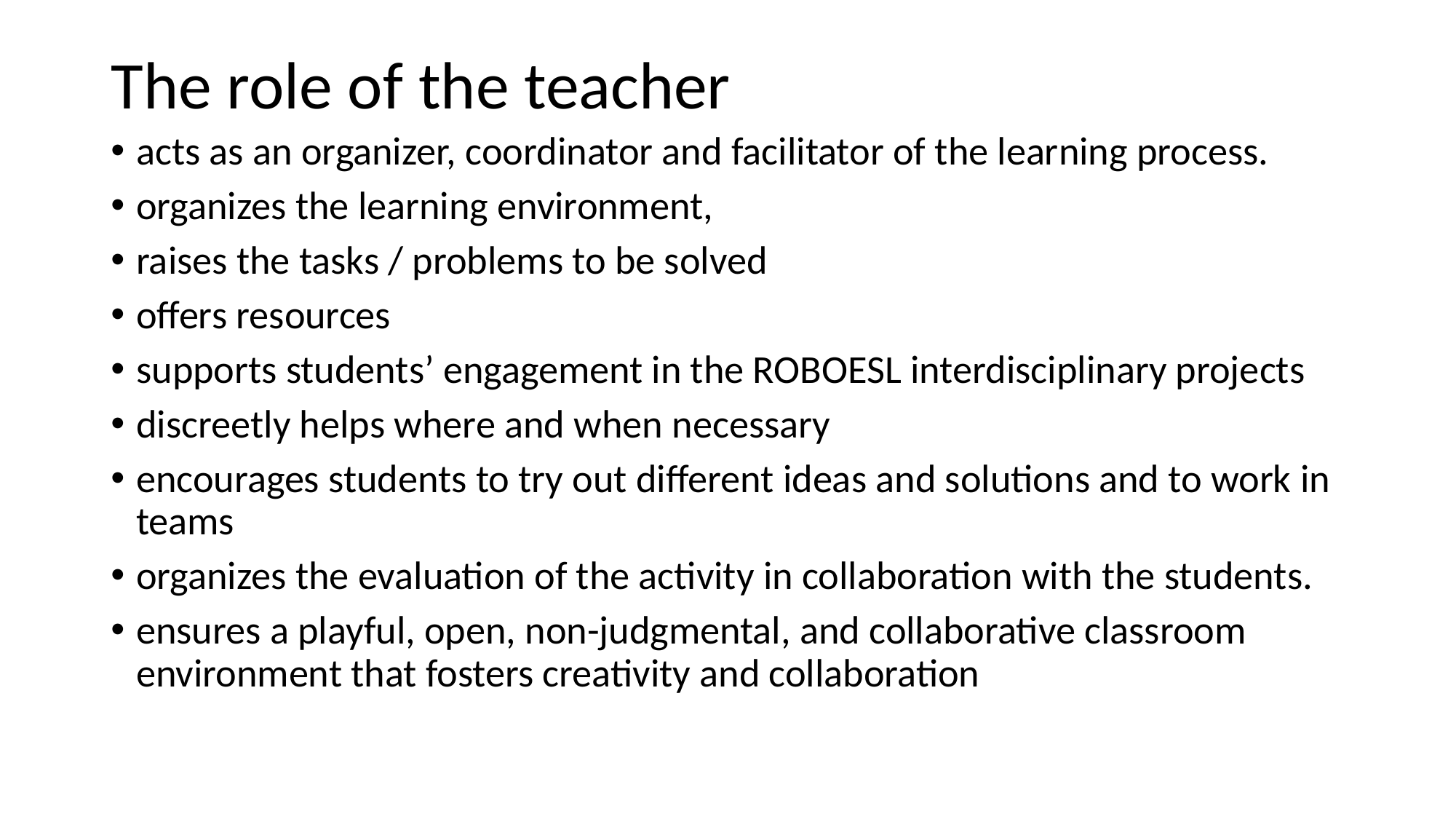

# The role of the teacher
acts as an organizer, coordinator and facilitator of the learning process.
organizes the learning environment,
raises the tasks / problems to be solved
offers resources
supports students’ engagement in the ROBOESL interdisciplinary projects
discreetly helps where and when necessary
encourages students to try out different ideas and solutions and to work in teams
organizes the evaluation of the activity in collaboration with the students.
ensures a playful, open, non-judgmental, and collaborative classroom environment that fosters creativity and collaboration